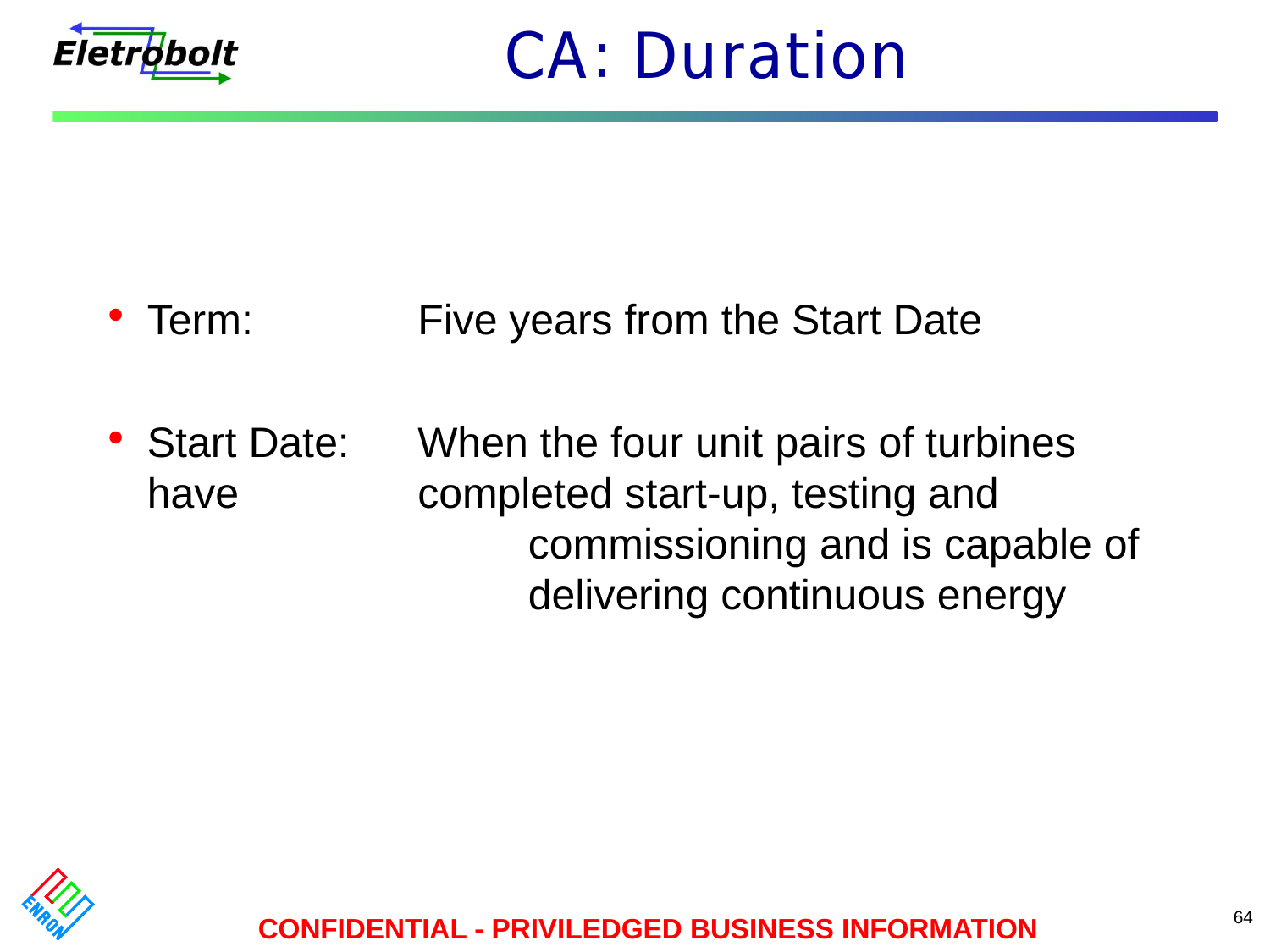

# CA: Duration
Term:	Five years from the Start Date

Start Date:	When the four unit pairs of turbines have 	completed start-up, testing and 		  	commissioning and is capable of 		delivering continuous energy